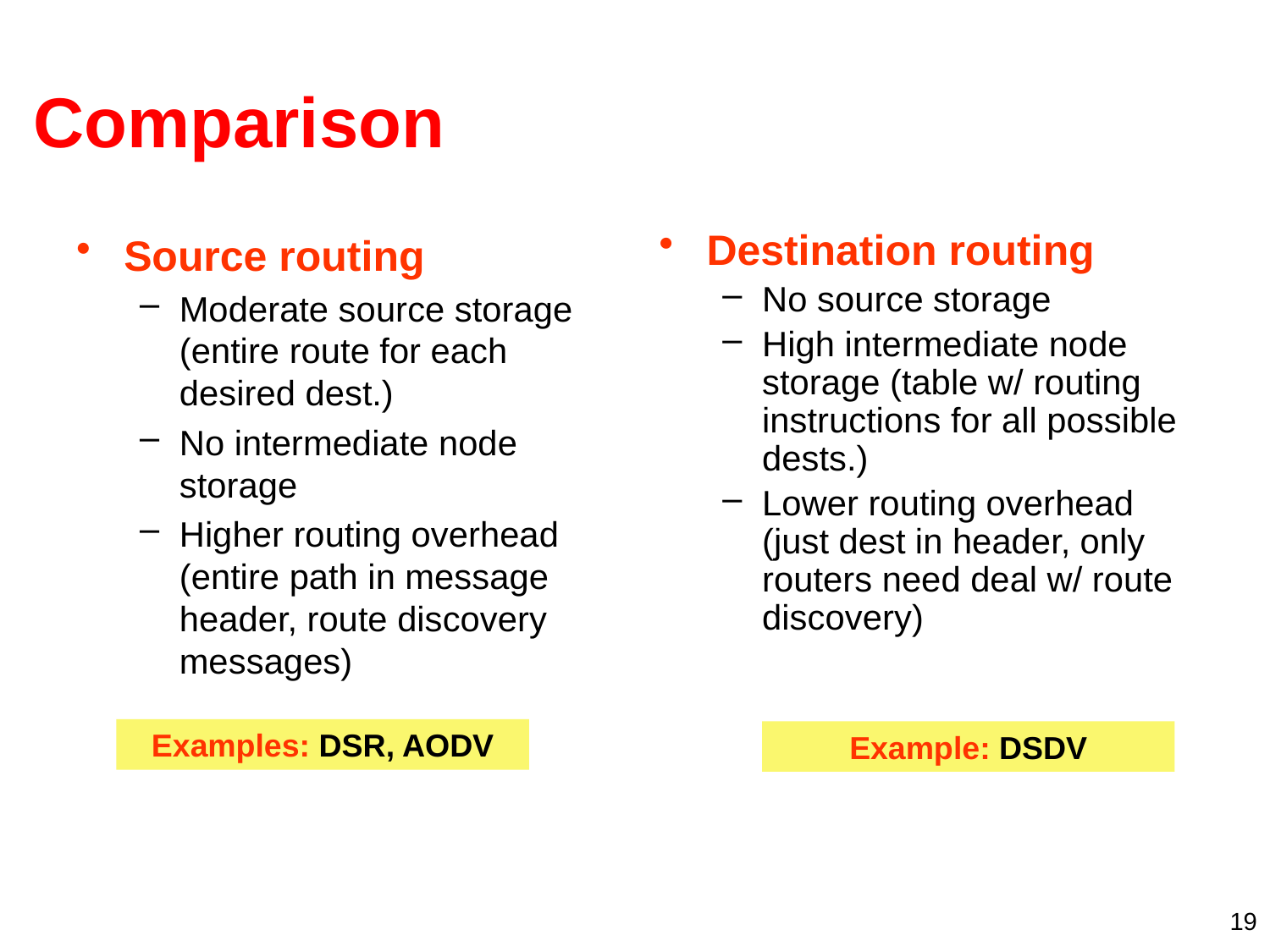

# Comparison
Source routing
Moderate source storage (entire route for each desired dest.)
No intermediate node storage
Higher routing overhead (entire path in message header, route discovery messages)
Destination routing
No source storage
High intermediate node storage (table w/ routing instructions for all possible dests.)
Lower routing overhead (just dest in header, only routers need deal w/ route discovery)
Examples: DSR, AODV
Example: DSDV
19